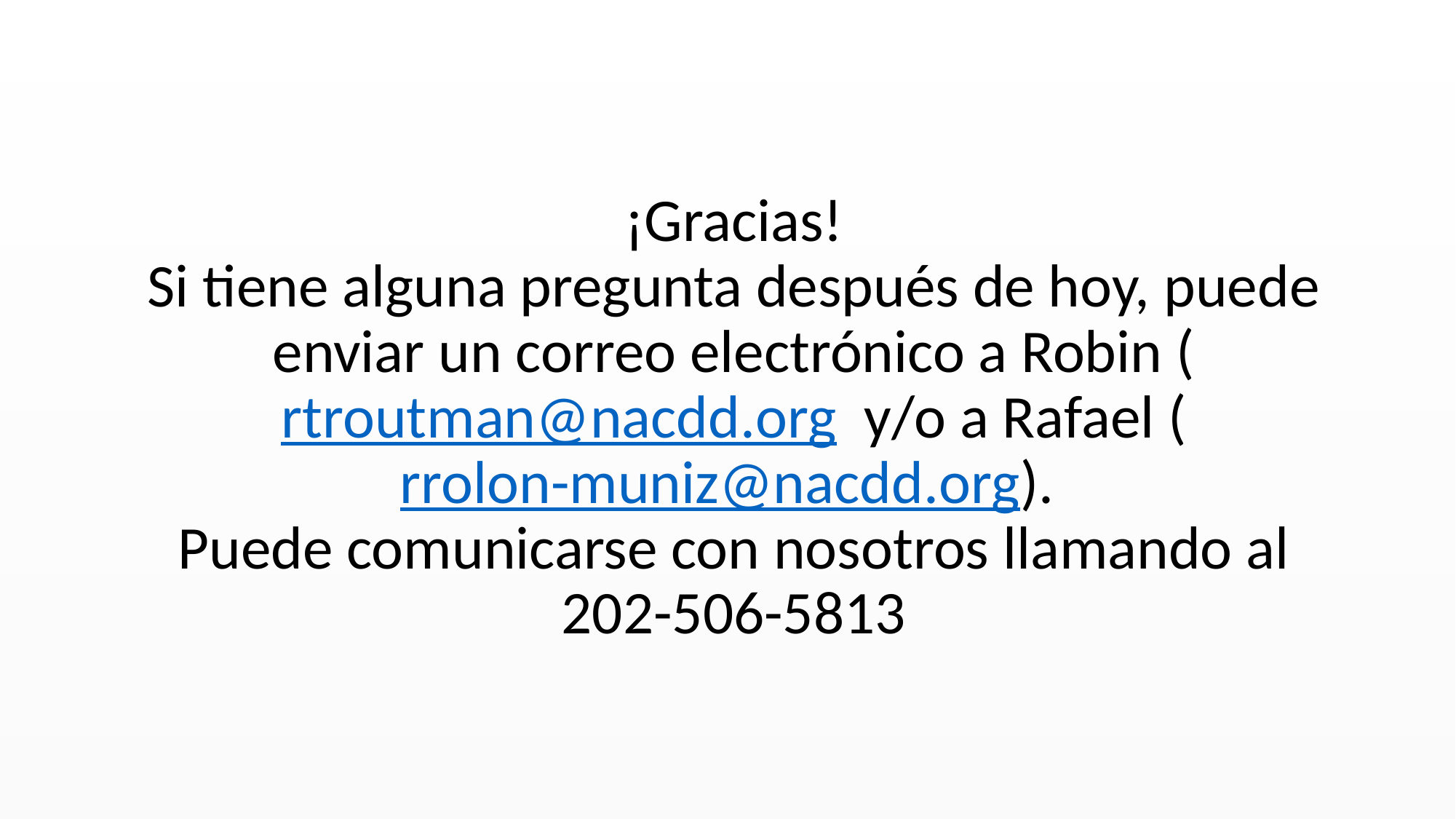

# ¡Gracias!​ Si tiene alguna pregunta después de hoy, puede enviar un correo electrónico a Robin (rtroutman@nacdd.org  y/o a Rafael (rrolon-muniz@nacdd.org). ​ Puede comunicarse con nosotros llamando al 202-506-5813